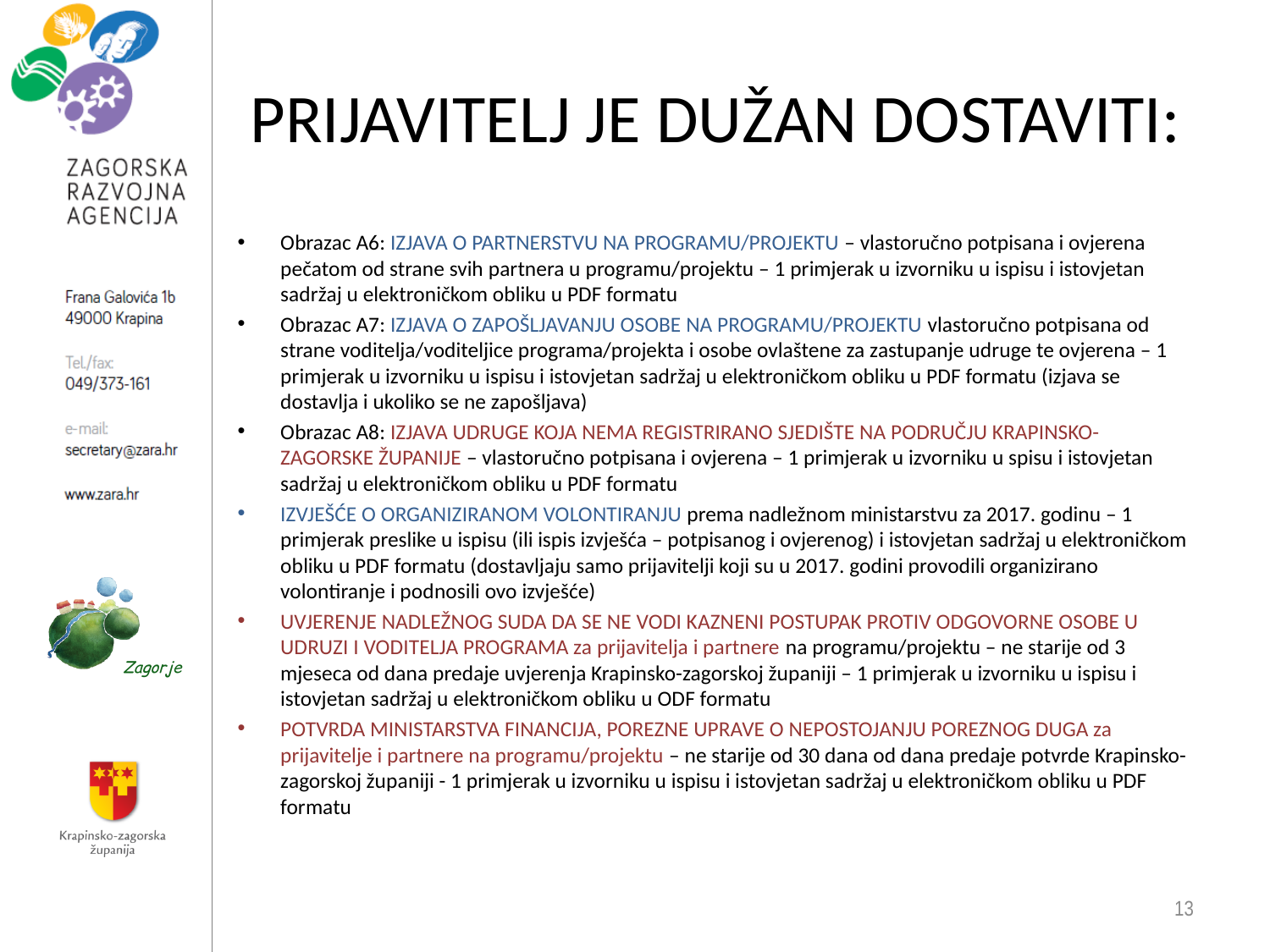

# PRIJAVITELJ JE DUŽAN DOSTAVITI:
Obrazac A6: IZJAVA O PARTNERSTVU NA PROGRAMU/PROJEKTU – vlastoručno potpisana i ovjerena pečatom od strane svih partnera u programu/projektu – 1 primjerak u izvorniku u ispisu i istovjetan sadržaj u elektroničkom obliku u PDF formatu
Obrazac A7: IZJAVA O ZAPOŠLJAVANJU OSOBE NA PROGRAMU/PROJEKTU vlastoručno potpisana od strane voditelja/voditeljice programa/projekta i osobe ovlaštene za zastupanje udruge te ovjerena – 1 primjerak u izvorniku u ispisu i istovjetan sadržaj u elektroničkom obliku u PDF formatu (izjava se dostavlja i ukoliko se ne zapošljava)
Obrazac A8: IZJAVA UDRUGE KOJA NEMA REGISTRIRANO SJEDIŠTE NA PODRUČJU KRAPINSKO-ZAGORSKE ŽUPANIJE – vlastoručno potpisana i ovjerena – 1 primjerak u izvorniku u spisu i istovjetan sadržaj u elektroničkom obliku u PDF formatu
IZVJEŠĆE O ORGANIZIRANOM VOLONTIRANJU prema nadležnom ministarstvu za 2017. godinu – 1 primjerak preslike u ispisu (ili ispis izvješća – potpisanog i ovjerenog) i istovjetan sadržaj u elektroničkom obliku u PDF formatu (dostavljaju samo prijavitelji koji su u 2017. godini provodili organizirano volontiranje i podnosili ovo izvješće)
UVJERENJE NADLEŽNOG SUDA DA SE NE VODI KAZNENI POSTUPAK PROTIV ODGOVORNE OSOBE U UDRUZI I VODITELJA PROGRAMA za prijavitelja i partnere na programu/projektu – ne starije od 3 mjeseca od dana predaje uvjerenja Krapinsko-zagorskoj županiji – 1 primjerak u izvorniku u ispisu i istovjetan sadržaj u elektroničkom obliku u ODF formatu
POTVRDA MINISTARSTVA FINANCIJA, POREZNE UPRAVE O NEPOSTOJANJU POREZNOG DUGA za prijavitelje i partnere na programu/projektu – ne starije od 30 dana od dana predaje potvrde Krapinsko-zagorskoj županiji - 1 primjerak u izvorniku u ispisu i istovjetan sadržaj u elektroničkom obliku u PDF formatu
13